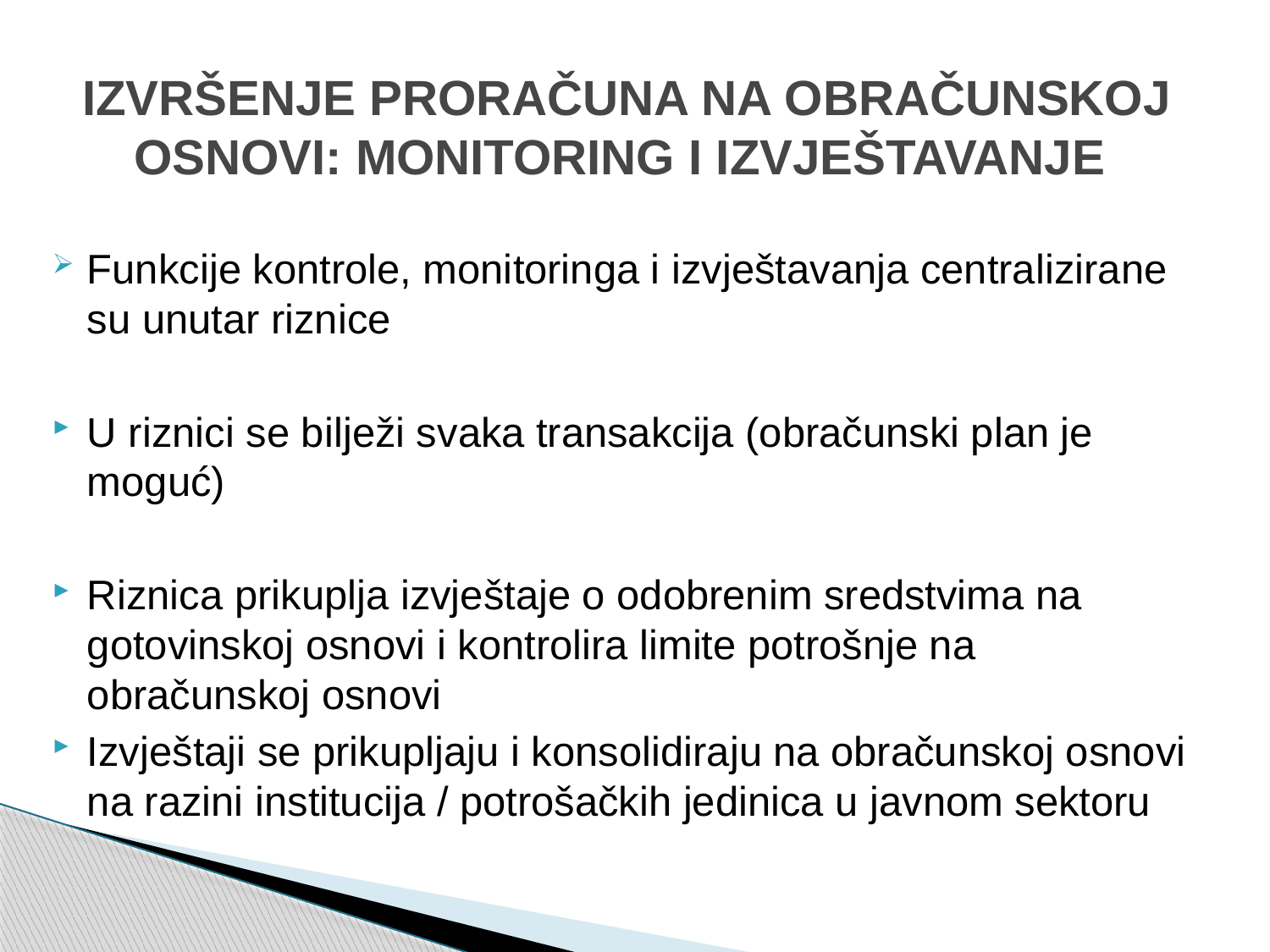

# IZVRŠENJE PRORAČUNA NA OBRAČUNSKOJ OSNOVI: MONITORING I IZVJEŠTAVANJE
Funkcije kontrole, monitoringa i izvještavanja centralizirane su unutar riznice

U riznici se bilježi svaka transakcija (obračunski plan je moguć)

Riznica prikuplja izvještaje o odobrenim sredstvima na gotovinskoj osnovi i kontrolira limite potrošnje na obračunskoj osnovi
Izvještaji se prikupljaju i konsolidiraju na obračunskoj osnovi na razini institucija / potrošačkih jedinica u javnom sektoru